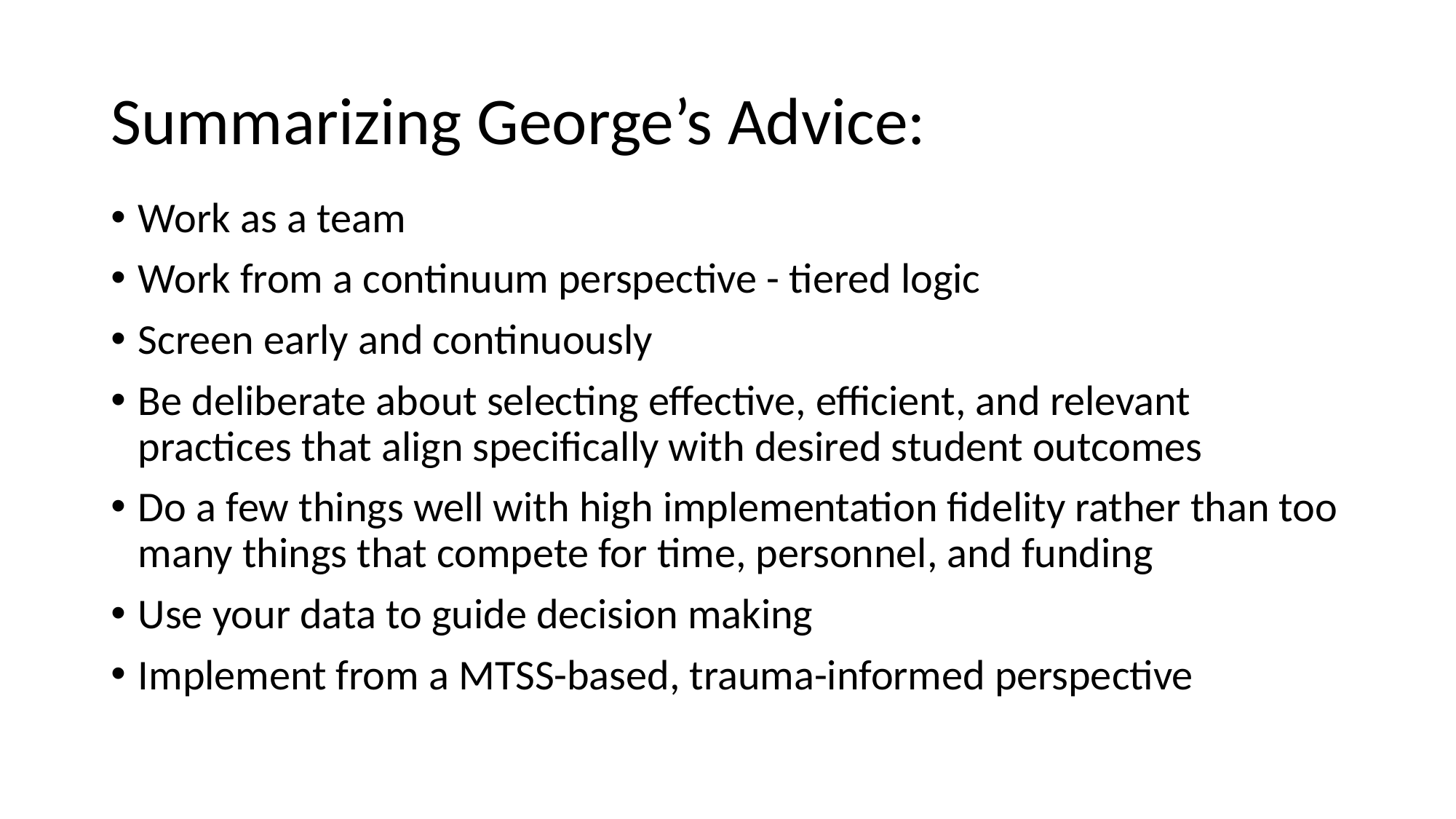

# Summarizing George’s Advice:
Work as a team
Work from a continuum perspective - tiered logic
Screen early and continuously
Be deliberate about selecting effective, efficient, and relevant practices that align specifically with desired student outcomes
Do a few things well with high implementation fidelity rather than too many things that compete for time, personnel, and funding
Use your data to guide decision making
Implement from a MTSS-based, trauma-informed perspective